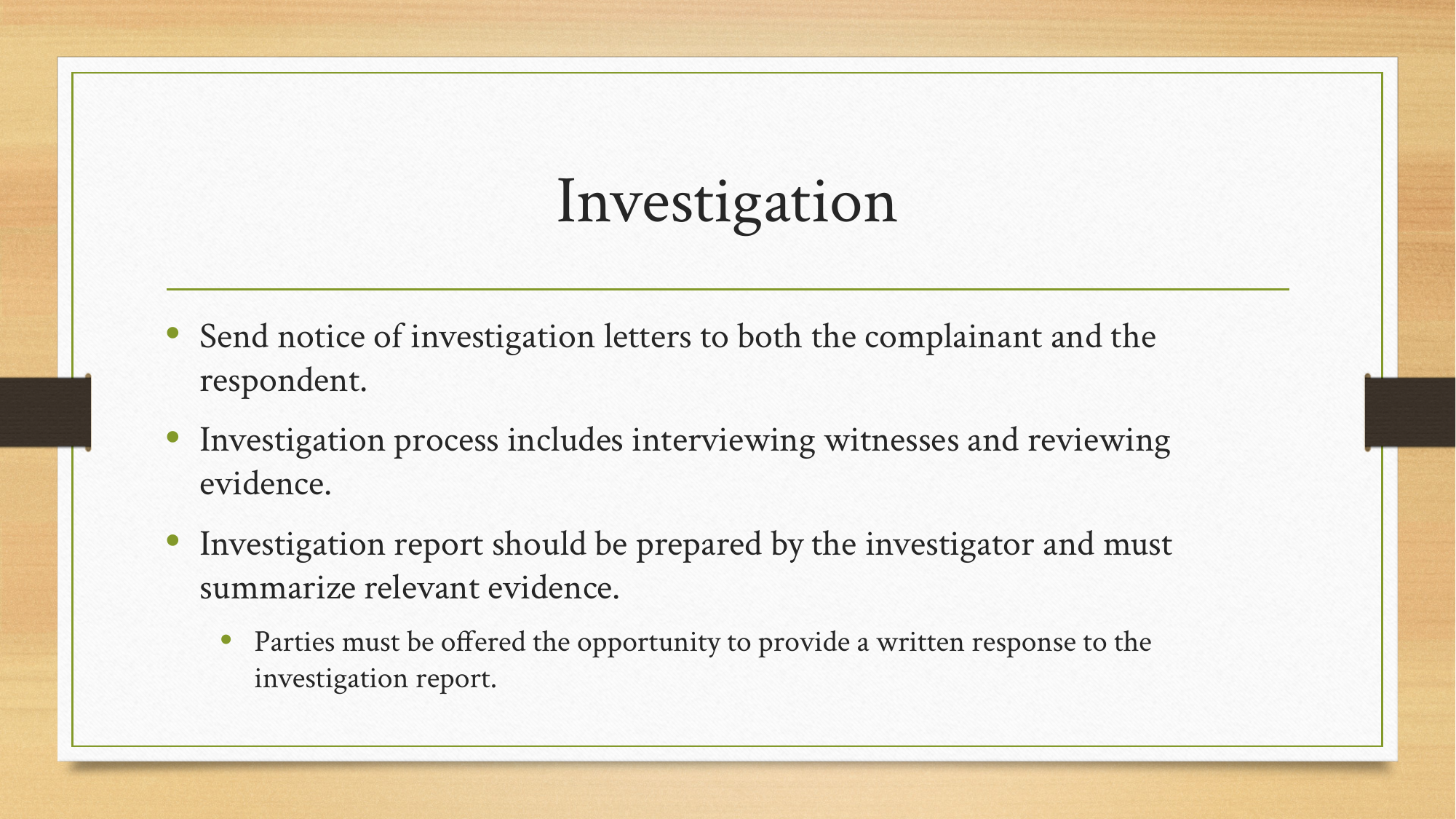

# Investigation
Send notice of investigation letters to both the complainant and the respondent.
Investigation process includes interviewing witnesses and reviewing evidence.
Investigation report should be prepared by the investigator and must summarize relevant evidence.
Parties must be offered the opportunity to provide a written response to the investigation report.